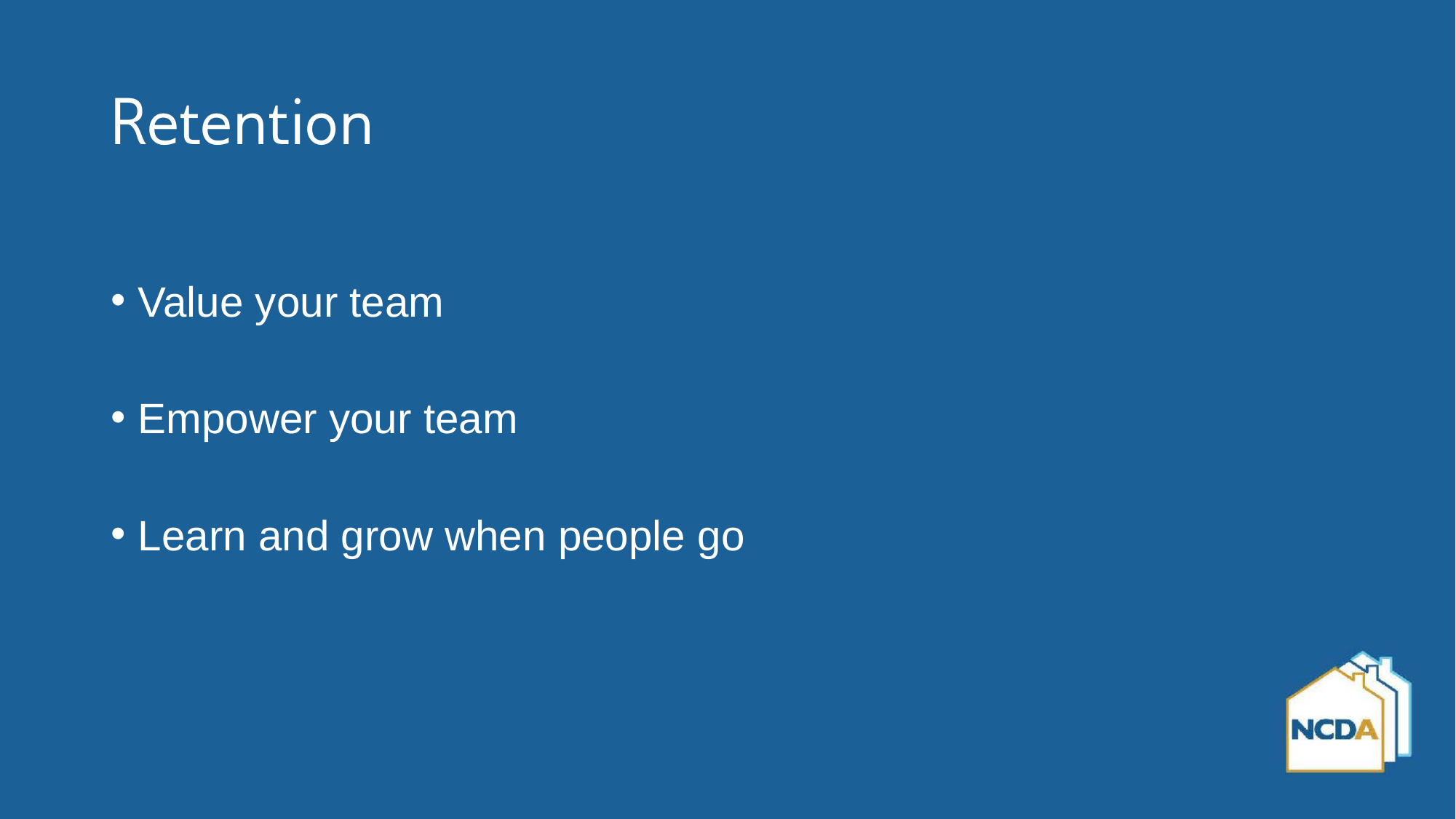

# Retention
Value your team
Empower your team
Learn and grow when people go